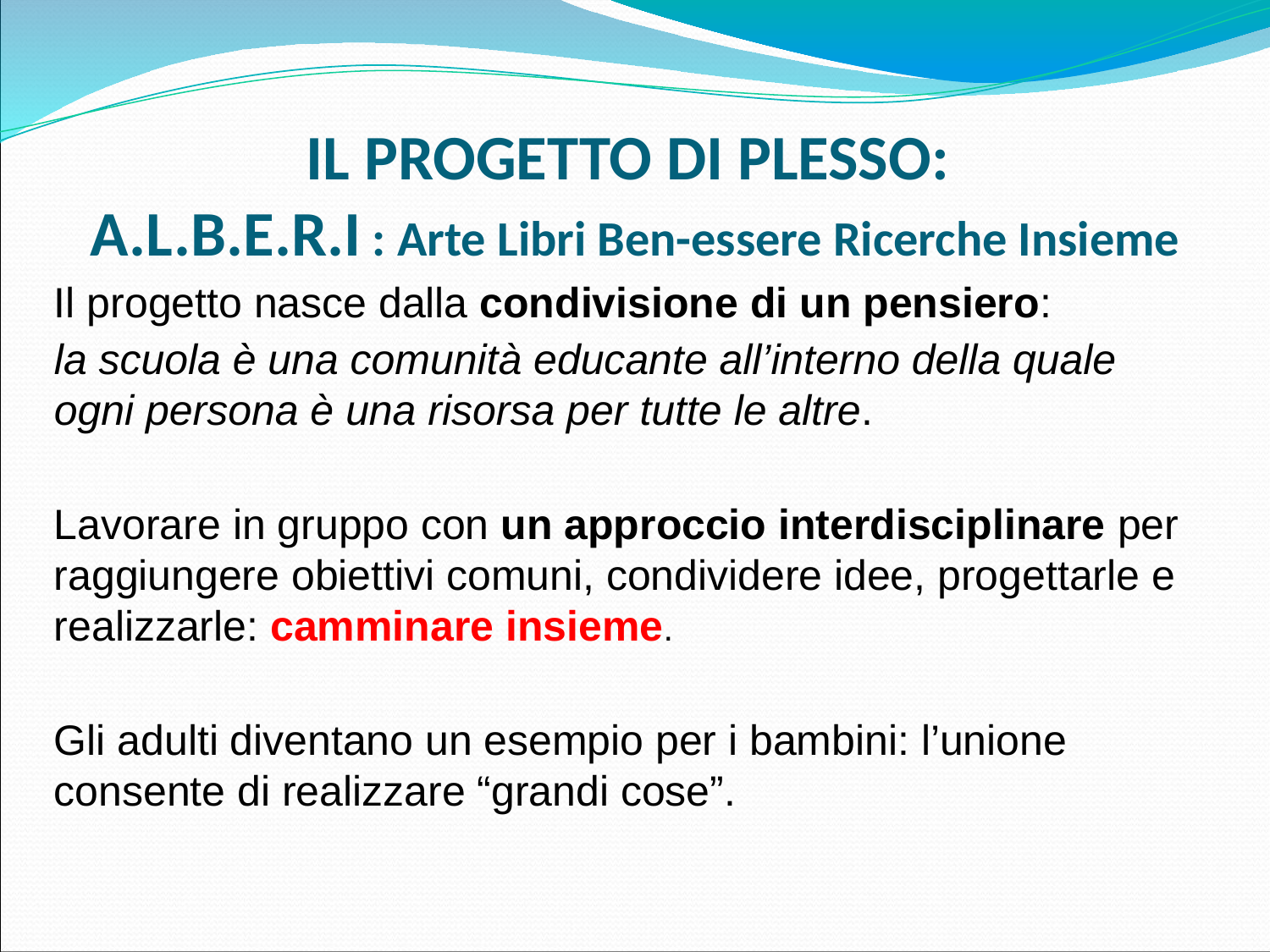

# IL PROGETTO DI PLESSO: A.L.B.E.R.I : Arte Libri Ben-essere Ricerche Insieme
Il progetto nasce dalla condivisione di un pensiero:
la scuola è una comunità educante all’interno della quale ogni persona è una risorsa per tutte le altre.

Lavorare in gruppo con un approccio interdisciplinare per raggiungere obiettivi comuni, condividere idee, progettarle e realizzarle: camminare insieme.

Gli adulti diventano un esempio per i bambini: l’unione consente di realizzare “grandi cose”.